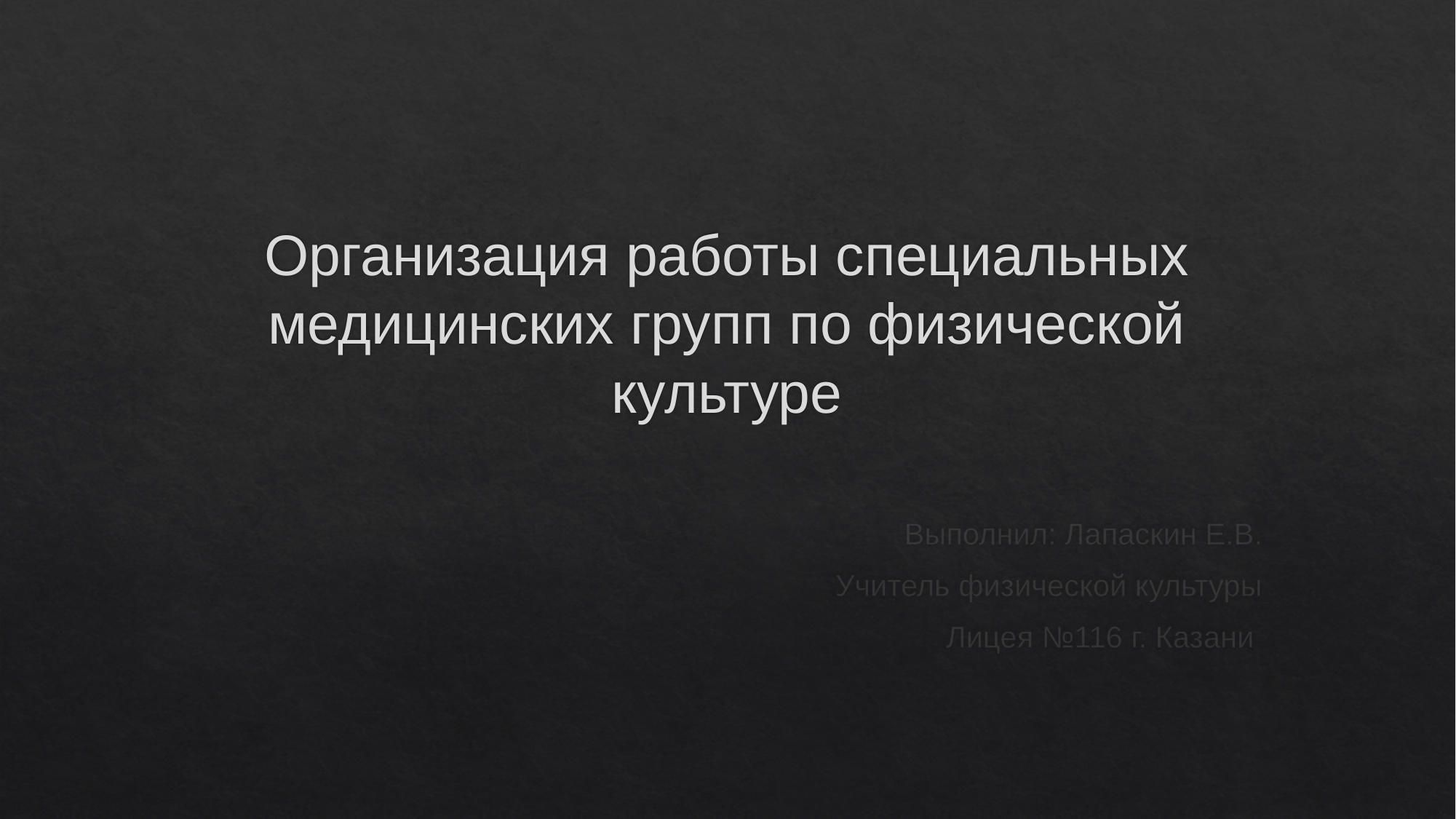

# Организация работы специальных медицинских групп по физической культуре
Выполнил: Лапаскин Е.В.
Учитель физической культуры
Лицея №116 г. Казани